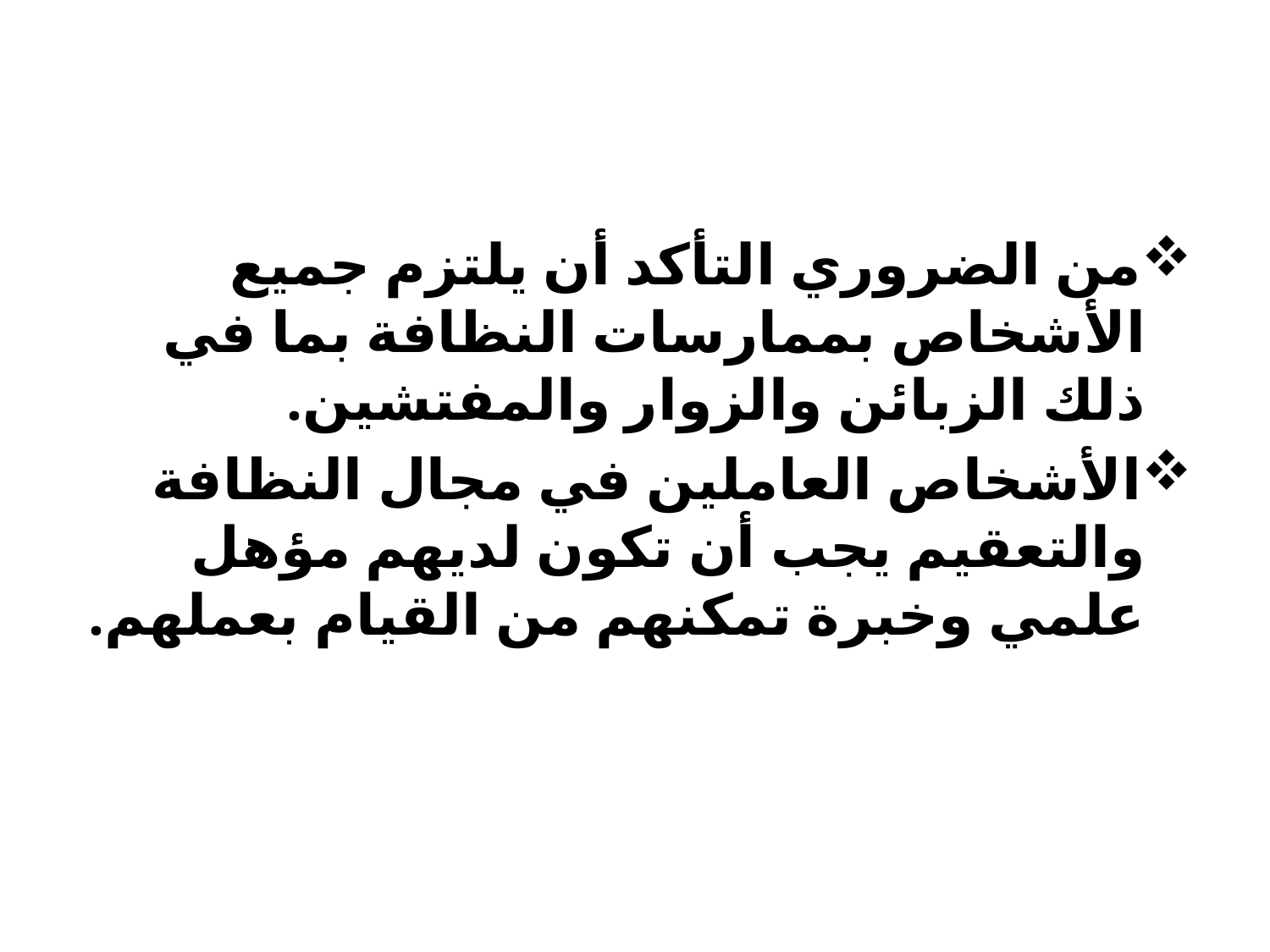

#
من الضروري التأكد أن يلتزم جميع الأشخاص بممارسات النظافة بما في ذلك الزبائن والزوار والمفتشين.
الأشخاص العاملين في مجال النظافة والتعقيم يجب أن تكون لديهم مؤهل علمي وخبرة تمكنهم من القيام بعملهم.